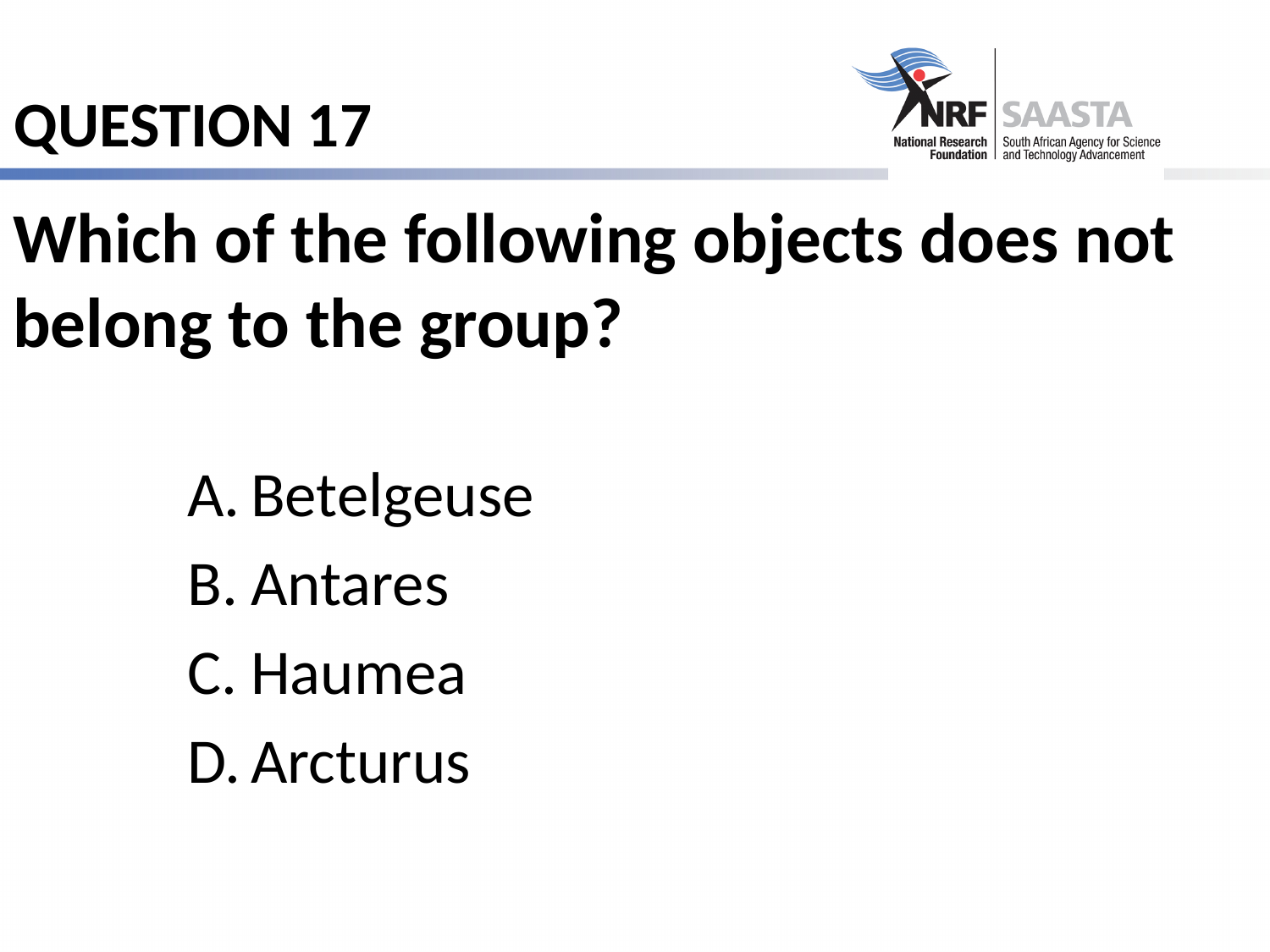

# QUESTION 17
Which of the following objects does not belong to the group?

Betelgeuse
Antares
Haumea
Arcturus